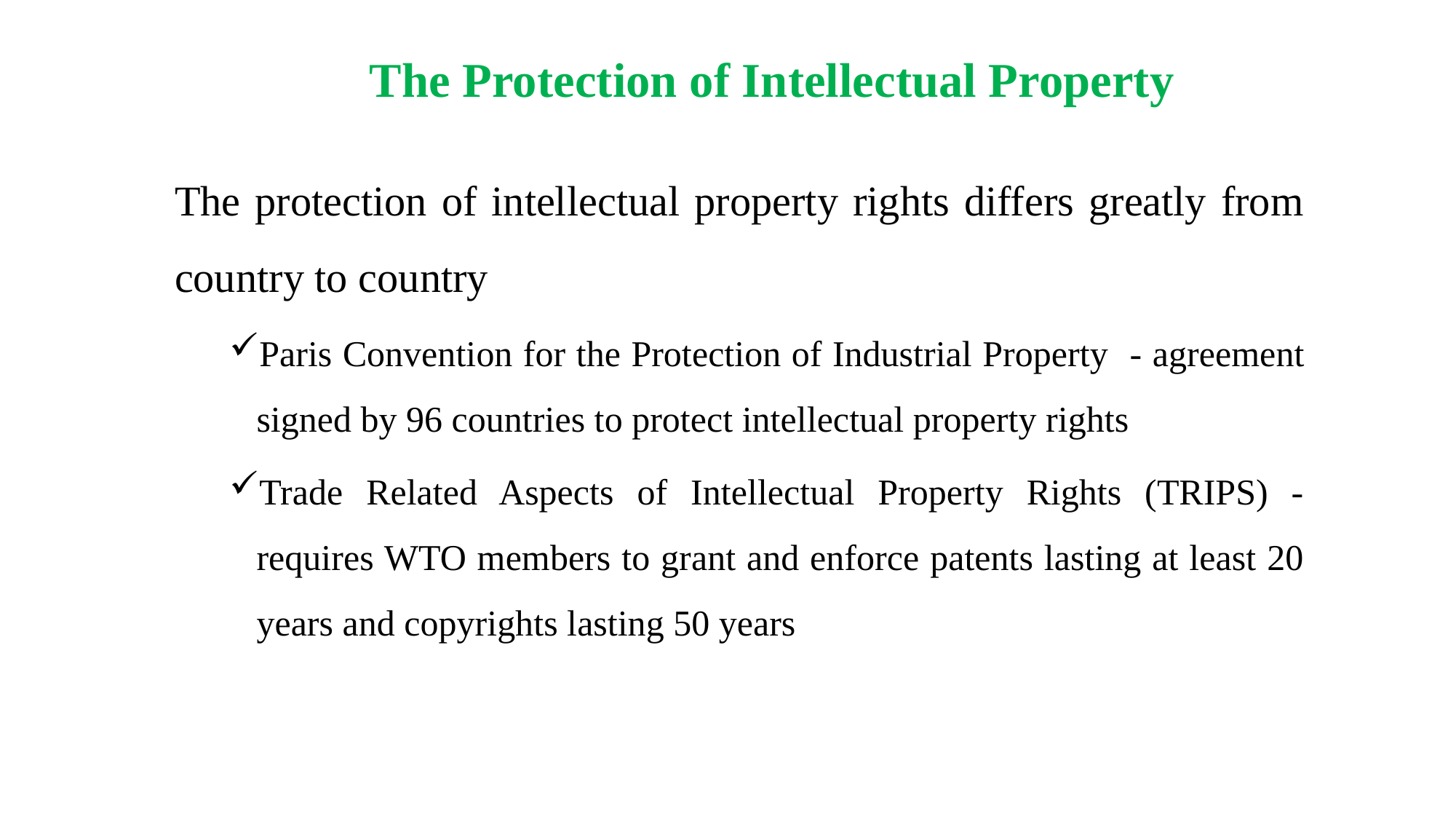

# The Protection of Intellectual Property
The protection of intellectual property rights differs greatly from country to country
Paris Convention for the Protection of Industrial Property  - agreement signed by 96 countries to protect intellectual property rights
Trade Related Aspects of Intellectual Property Rights (TRIPS) - requires WTO members to grant and enforce patents lasting at least 20 years and copyrights lasting 50 years